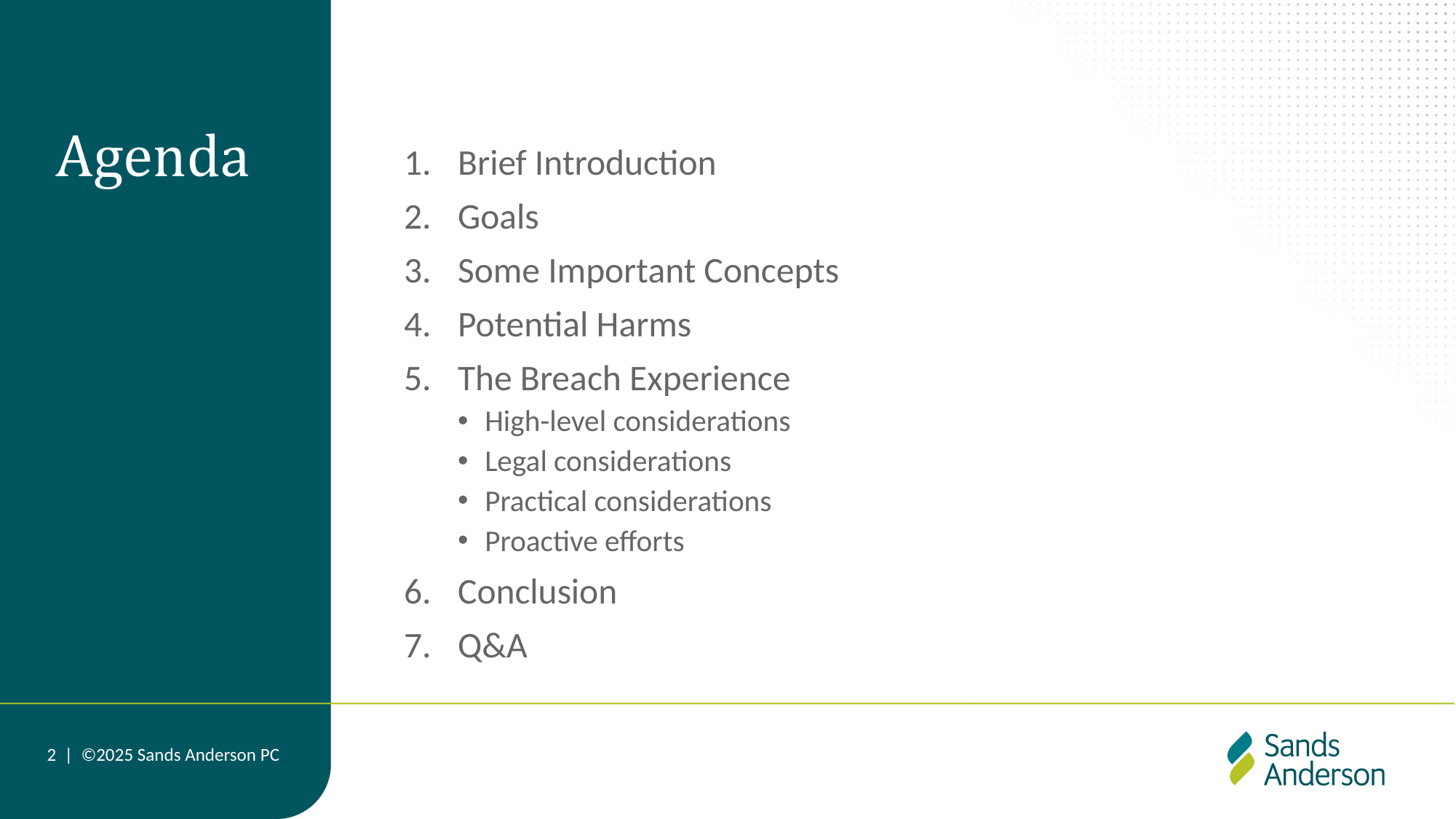

Brief Introduction
Goals
Some Important Concepts
Potential Harms
The Breach Experience
High-level considerations
Legal considerations
Practical considerations
Proactive efforts
Conclusion
Q&A

2  |  ©2025 Sands Anderson PC